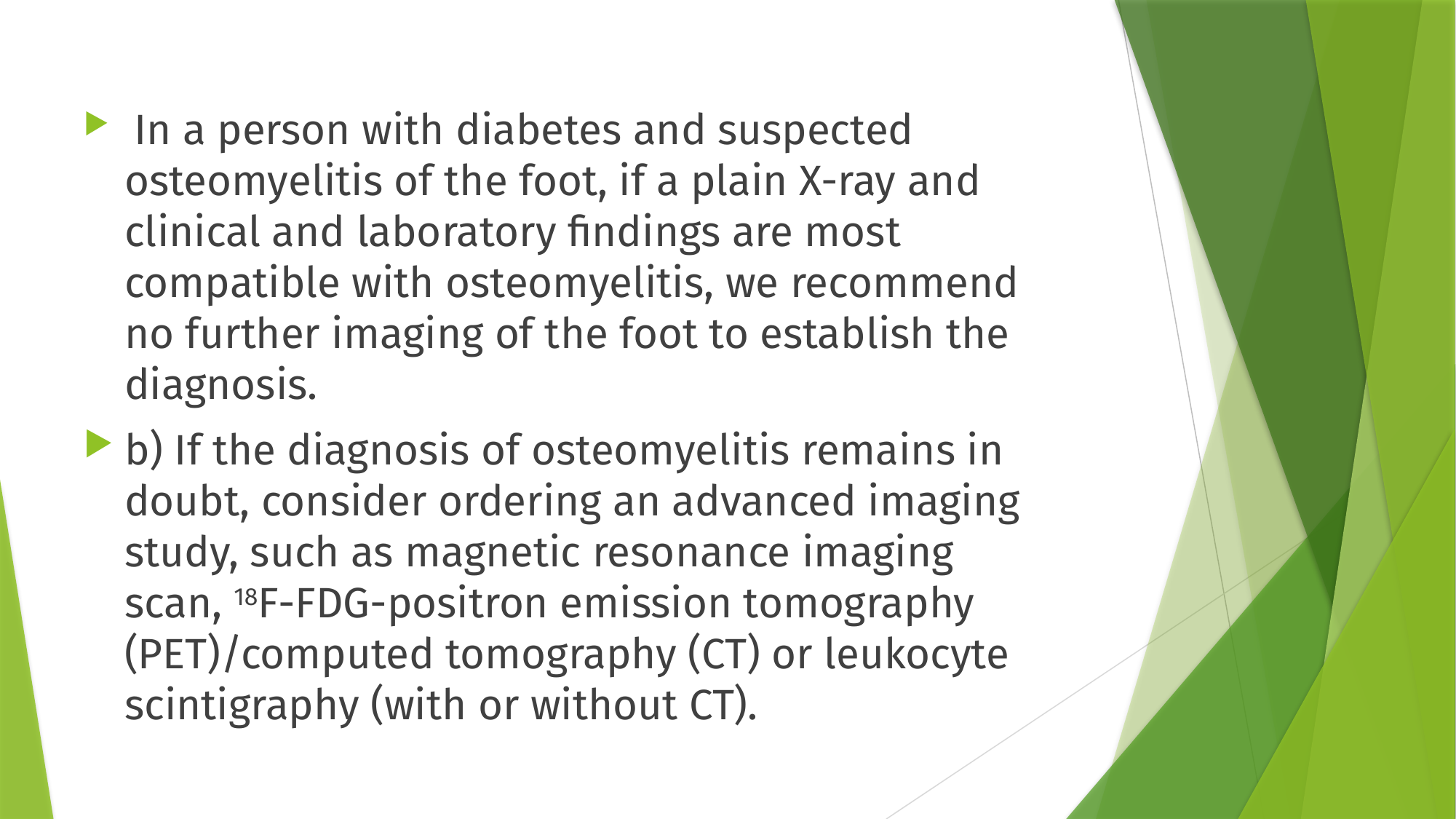

In a person with diabetes and suspected osteomyelitis of the foot, if a plain X-ray and clinical and laboratory findings are most compatible with osteomyelitis, we recommend no further imaging of the foot to establish the diagnosis.
b) If the diagnosis of osteomyelitis remains in doubt, consider ordering an advanced imaging study, such as magnetic resonance imaging scan, 18F-FDG-positron emission tomography (PET)/computed tomography (CT) or leukocyte scintigraphy (with or without CT).